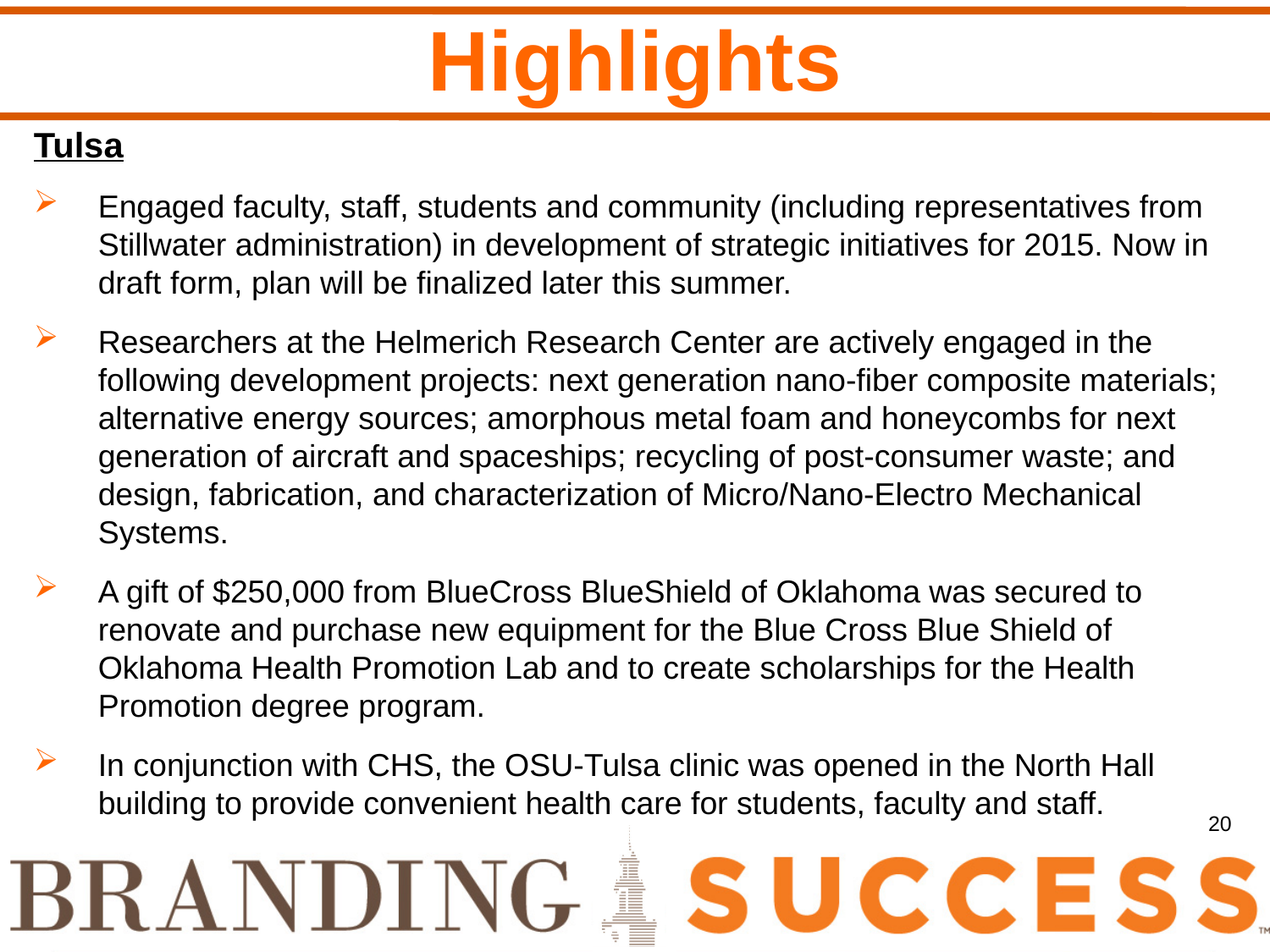

Highlights
Tulsa

Engaged faculty, staff, students and community (including representatives from Stillwater administration) in development of strategic initiatives for 2015. Now in draft form, plan will be finalized later this summer.

Researchers at the Helmerich Research Center are actively engaged in the following development projects: next generation nano-fiber composite materials; alternative energy sources; amorphous metal foam and honeycombs for next generation of aircraft and spaceships; recycling of post-consumer waste; and design, fabrication, and characterization of Micro/Nano-Electro Mechanical Systems.

A gift of $250,000 from BlueCross BlueShield of Oklahoma was secured to renovate and purchase new equipment for the Blue Cross Blue Shield of Oklahoma Health Promotion Lab and to create scholarships for the Health Promotion degree program.

In conjunction with CHS, the OSU-Tulsa clinic was opened in the North Hall building to provide convenient health care for students, faculty and staff.